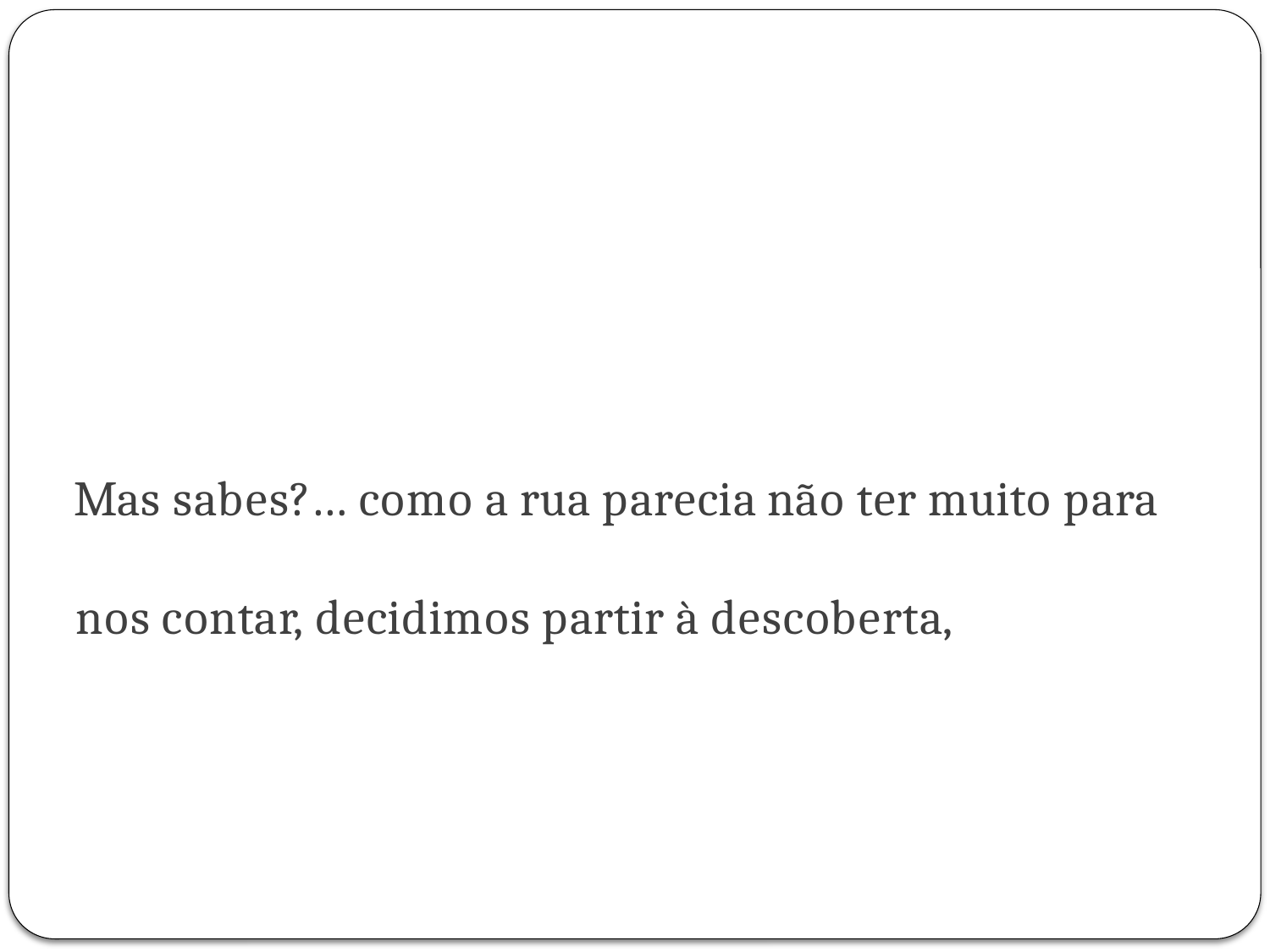

# Mas sabes?… como a rua parecia não ter muito para nos contar, decidimos partir à descoberta,